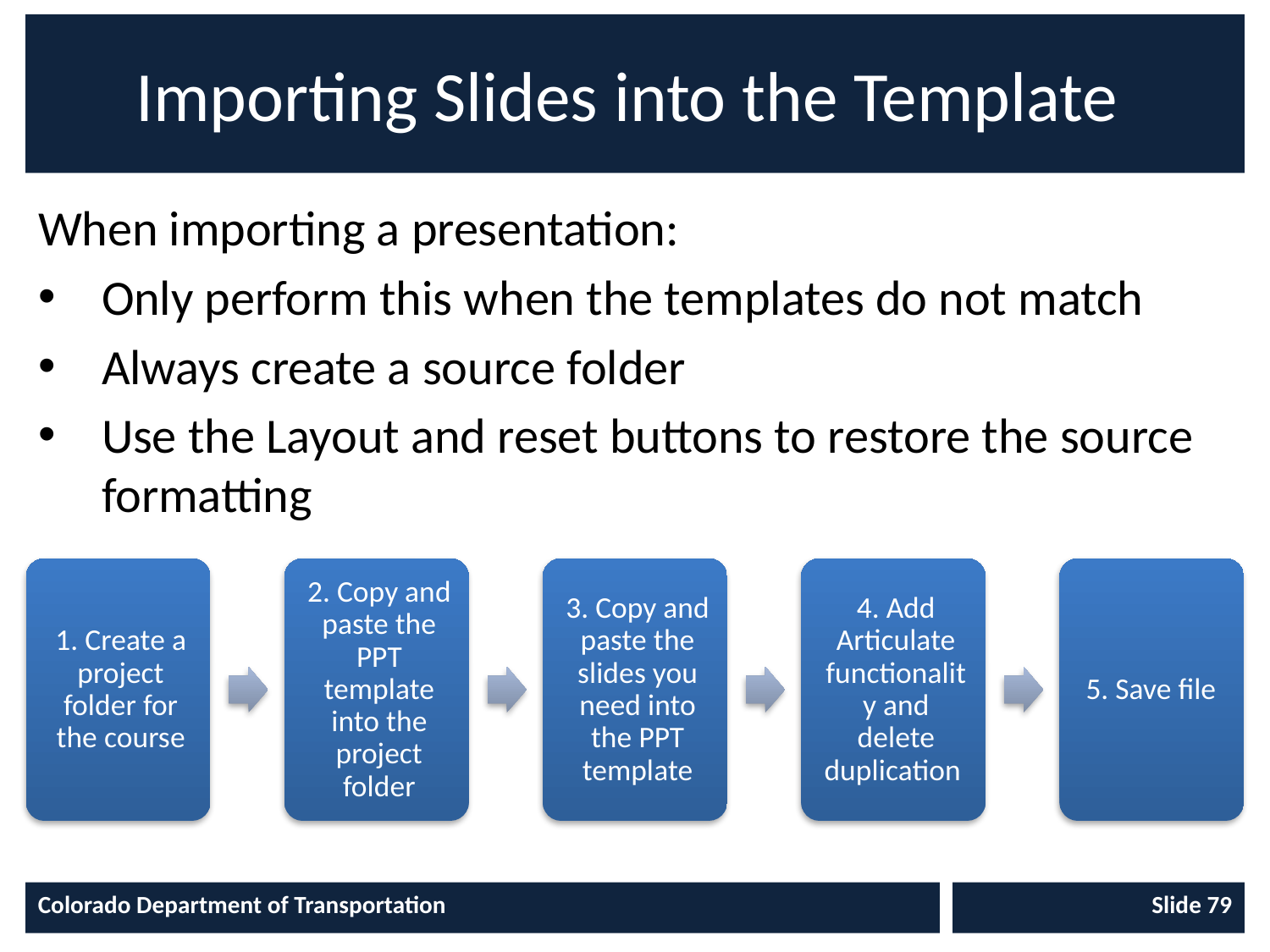

# Importing Slides into the Template
When importing a presentation:
Only perform this when the templates do not match
Always create a source folder
Use the Layout and reset buttons to restore the source formatting

1. Create a project folder for the course

2. Copy and paste the PPT template into the project folder

3. Copy and paste the slides you need into the PPT template

4. Add Articulate functionality and delete duplication

5. Save file
Colorado Department of Transportation
Slide 79